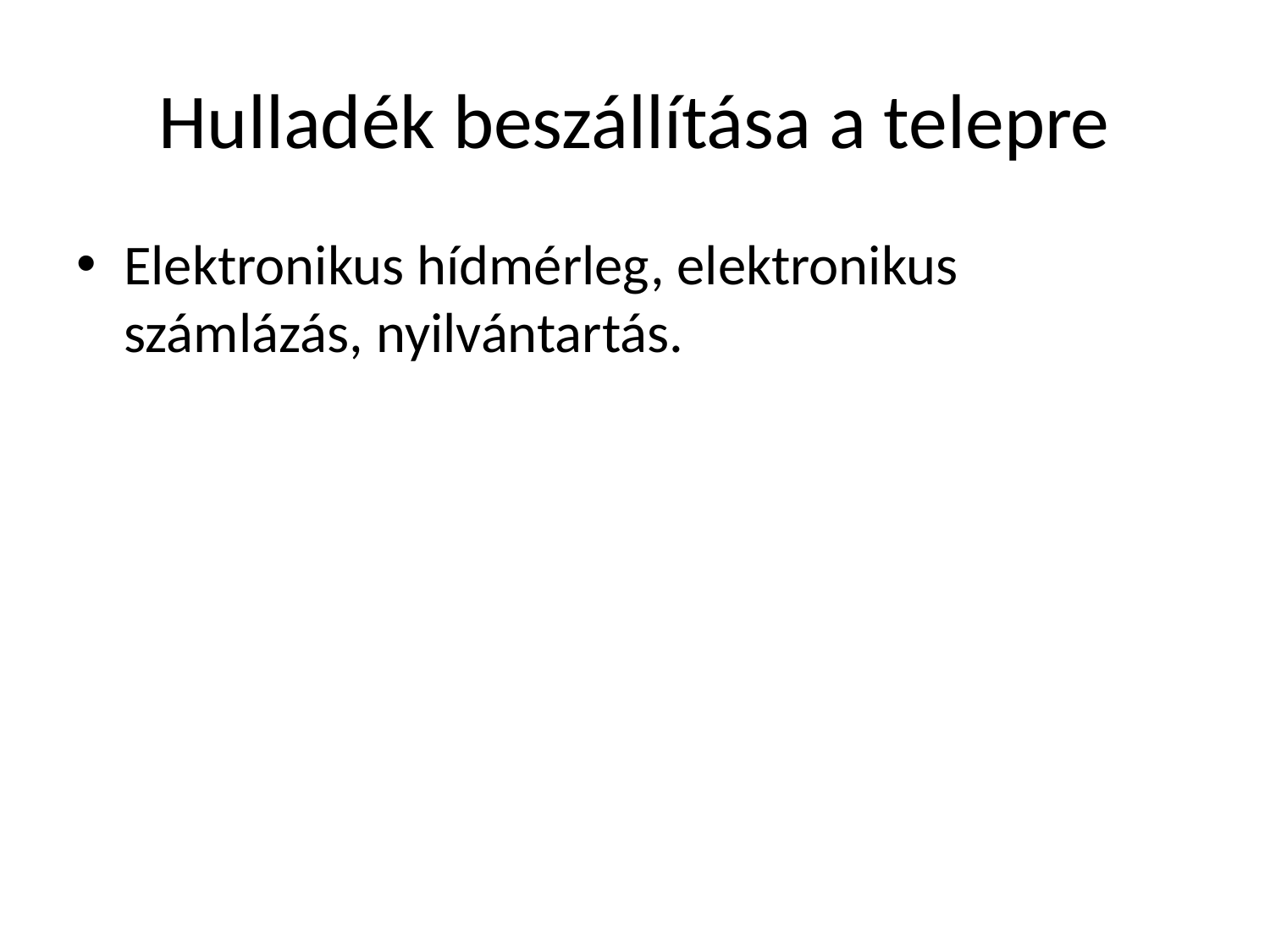

# Hulladék beszállítása a telepre
Elektronikus hídmérleg, elektronikus számlázás, nyilvántartás.